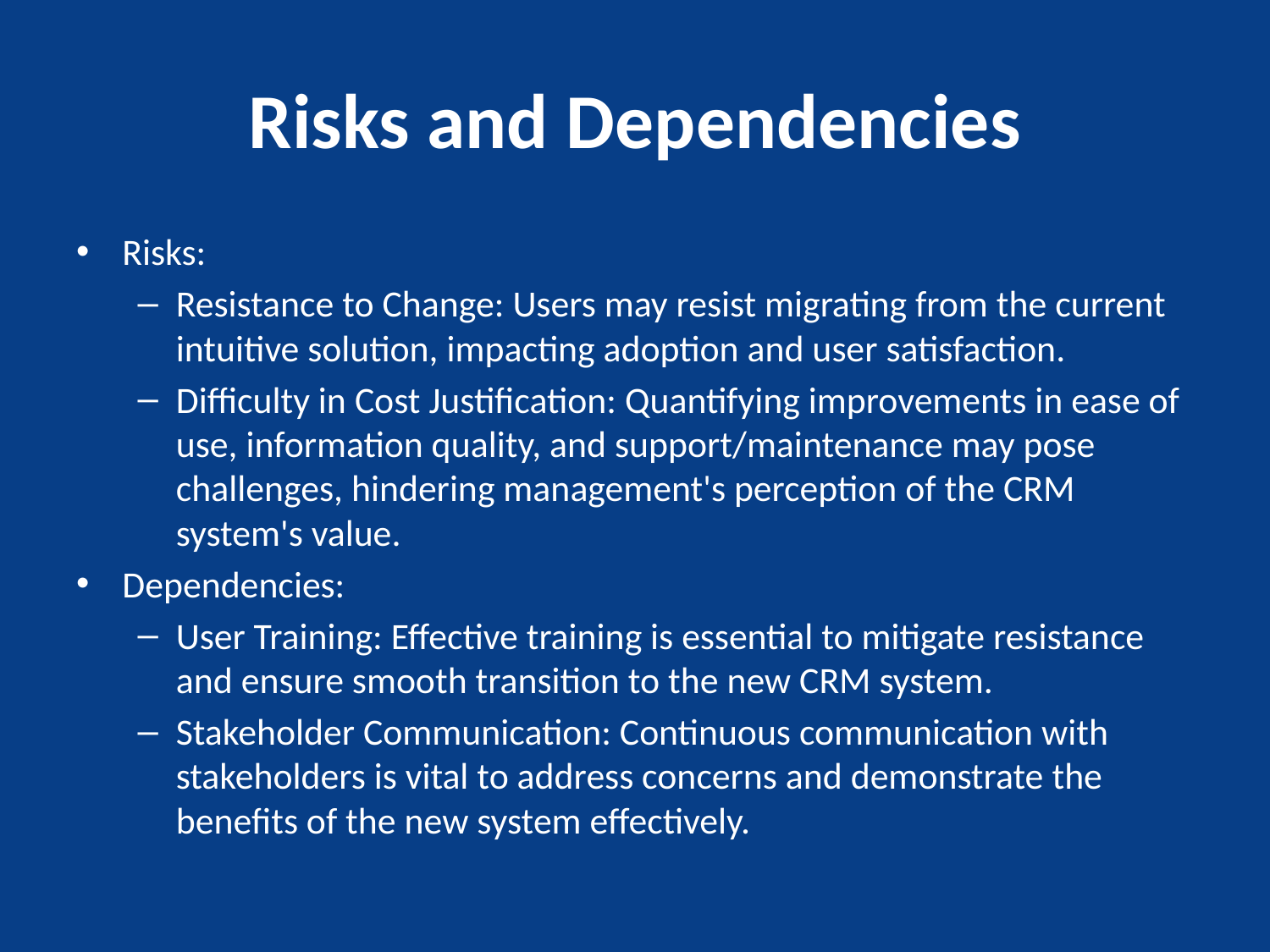

# Risks and Dependencies
Risks:
Resistance to Change: Users may resist migrating from the current intuitive solution, impacting adoption and user satisfaction.
Difficulty in Cost Justification: Quantifying improvements in ease of use, information quality, and support/maintenance may pose challenges, hindering management's perception of the CRM system's value.
Dependencies:
User Training: Effective training is essential to mitigate resistance and ensure smooth transition to the new CRM system.
Stakeholder Communication: Continuous communication with stakeholders is vital to address concerns and demonstrate the benefits of the new system effectively.